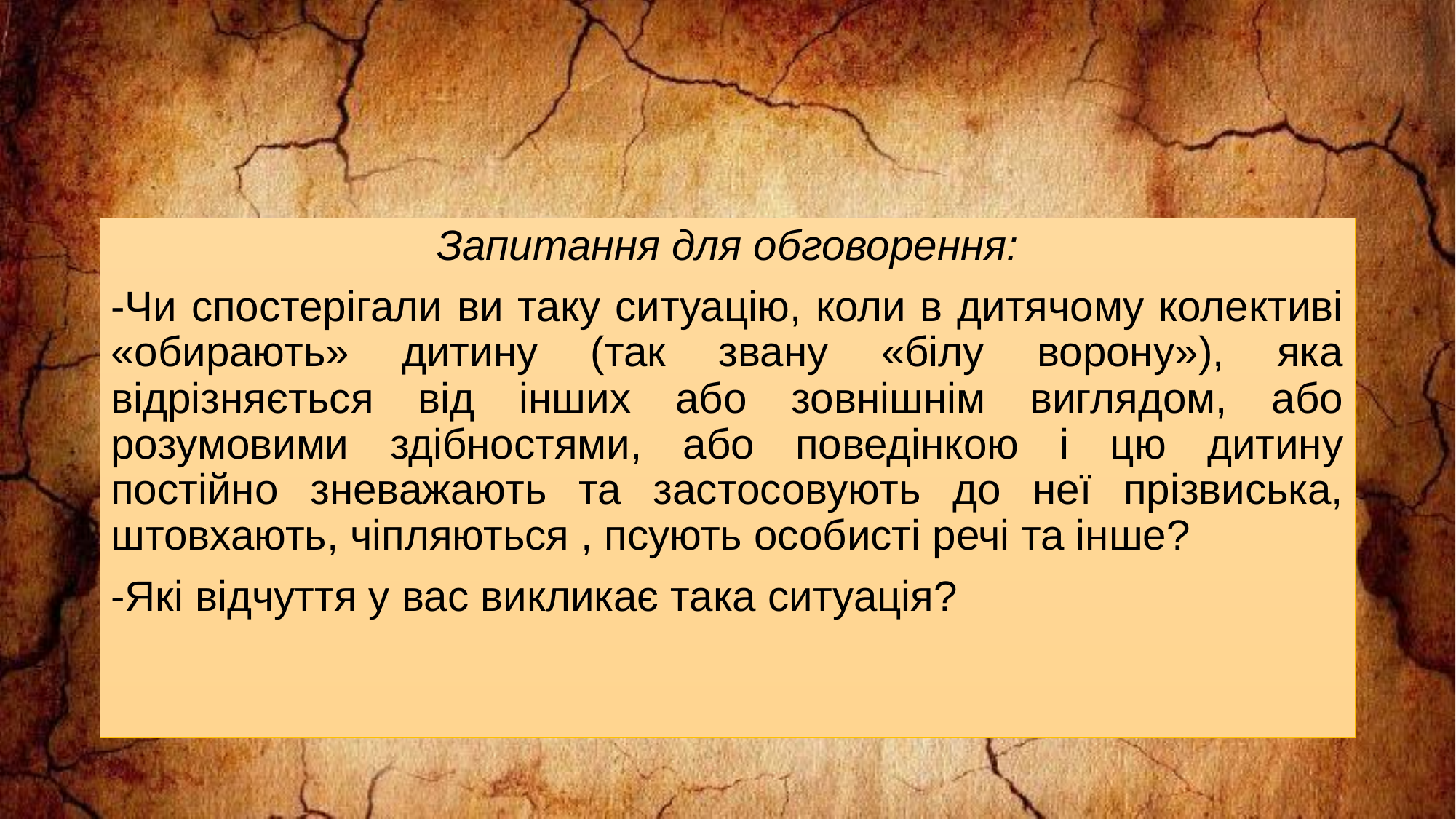

Запитання для обговорення:
-Чи спостерігали ви таку ситуацію, коли в дитячому колективі «обирають» дитину (так звану «білу ворону»), яка відрізняється від інших або зовнішнім виглядом, або розумовими здібностями, або поведінкою і цю дитину постійно зневажають та застосовують до неї прізвиська, штовхають, чіпляються , псують особисті речі та інше?
-Які відчуття у вас викликає така ситуація?